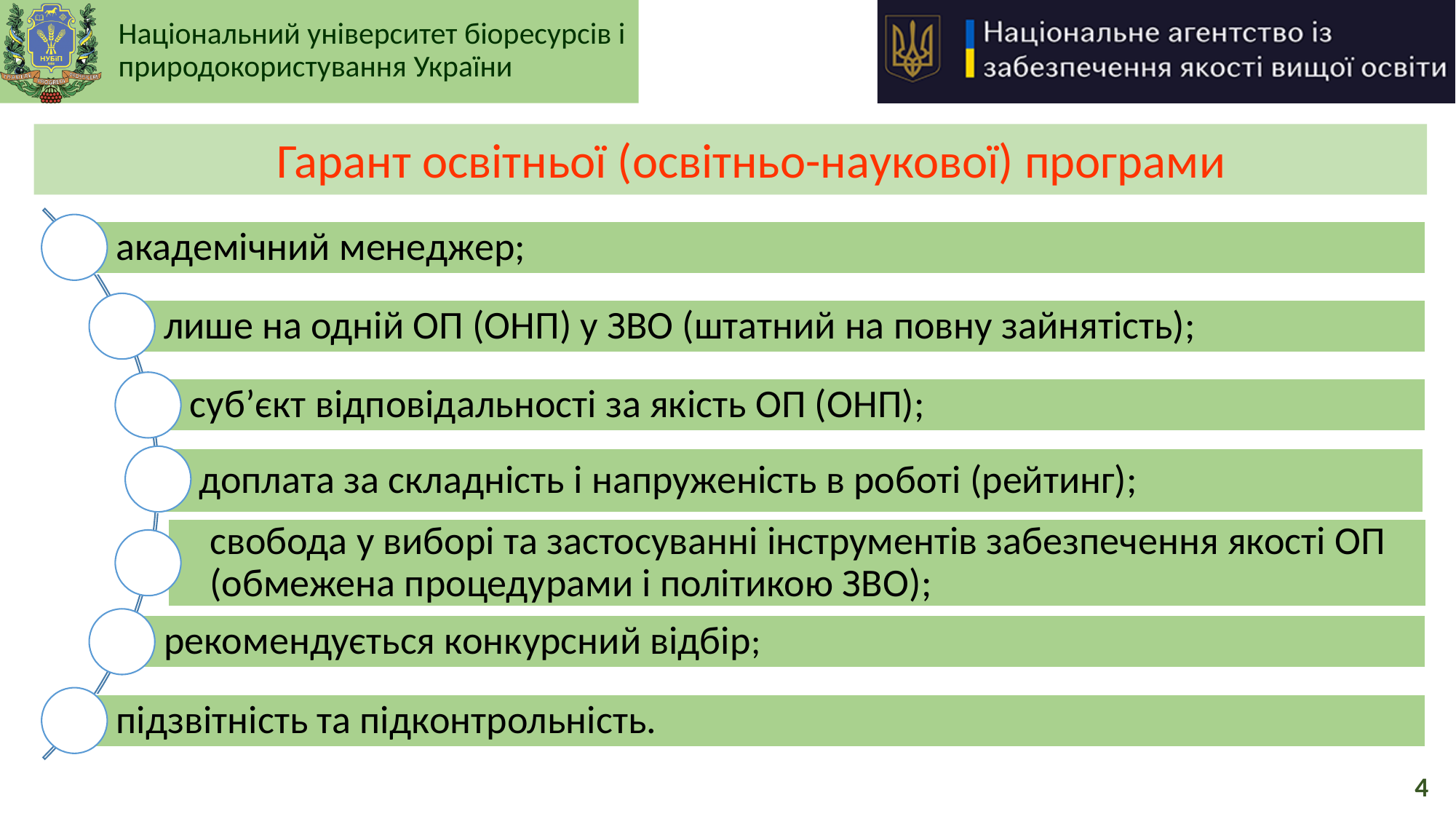

Гарант освітньої (освітньо-наукової) програми
академічний менеджер;
лише на одній ОП (ОНП) у ЗВО (штатний на повну зайнятість);
cуб’єкт відповідальності за якість ОП (ОНП);
доплата за складність і напруженість в роботі (рейтинг);
свобода у виборі та застосуванні інструментів забезпечення якості ОП (обмежена процедурами і політикою ЗВО);
рекомендується конкурсний відбір;
підзвітність та підконтрольність.
4